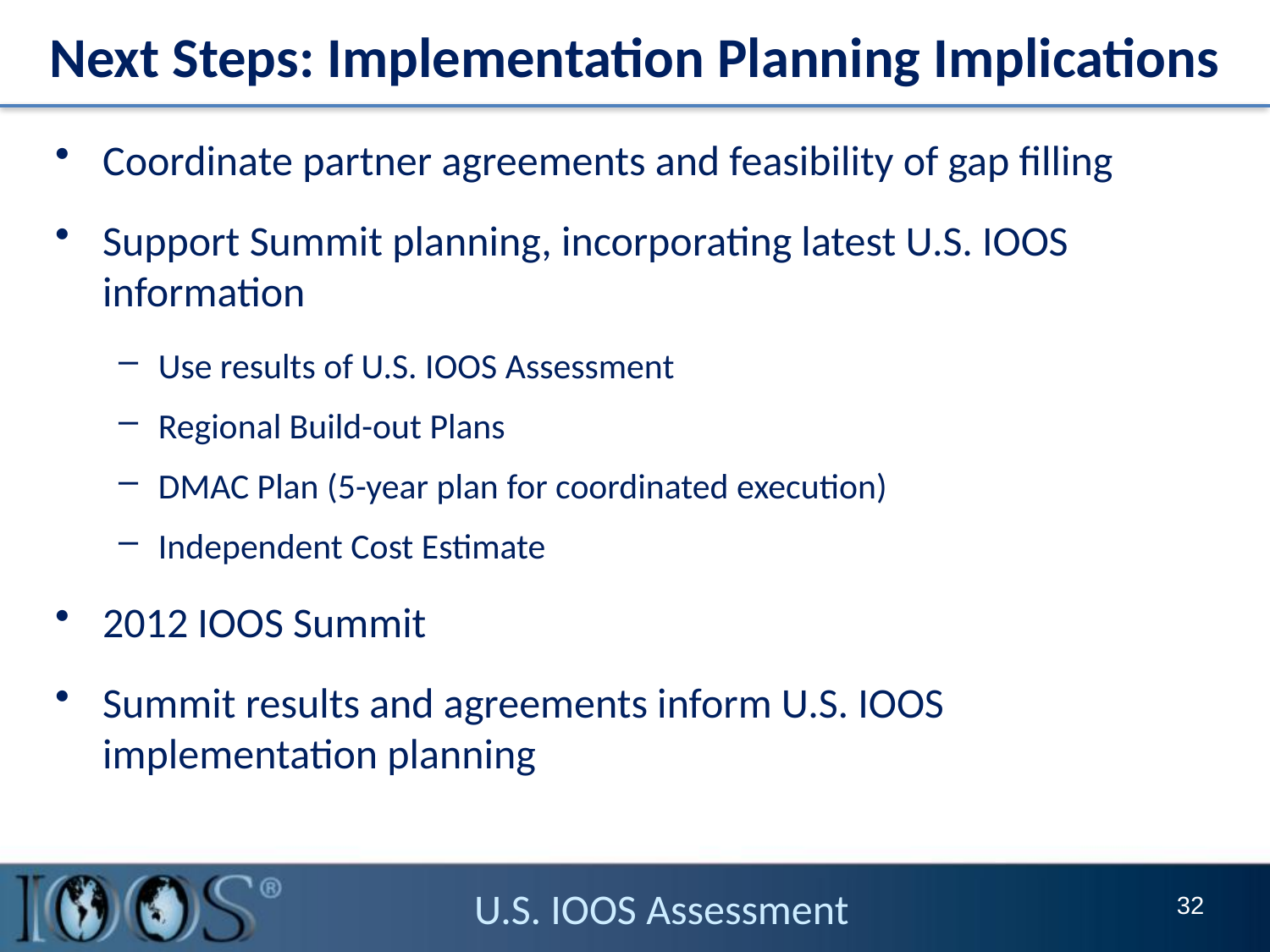

# Next Steps: Implementation Planning Implications
Coordinate partner agreements and feasibility of gap filling
Support Summit planning, incorporating latest U.S. IOOS information
Use results of U.S. IOOS Assessment
Regional Build-out Plans
DMAC Plan (5-year plan for coordinated execution)
Independent Cost Estimate
2012 IOOS Summit
Summit results and agreements inform U.S. IOOS implementation planning
32
U.S. IOOS Assessment